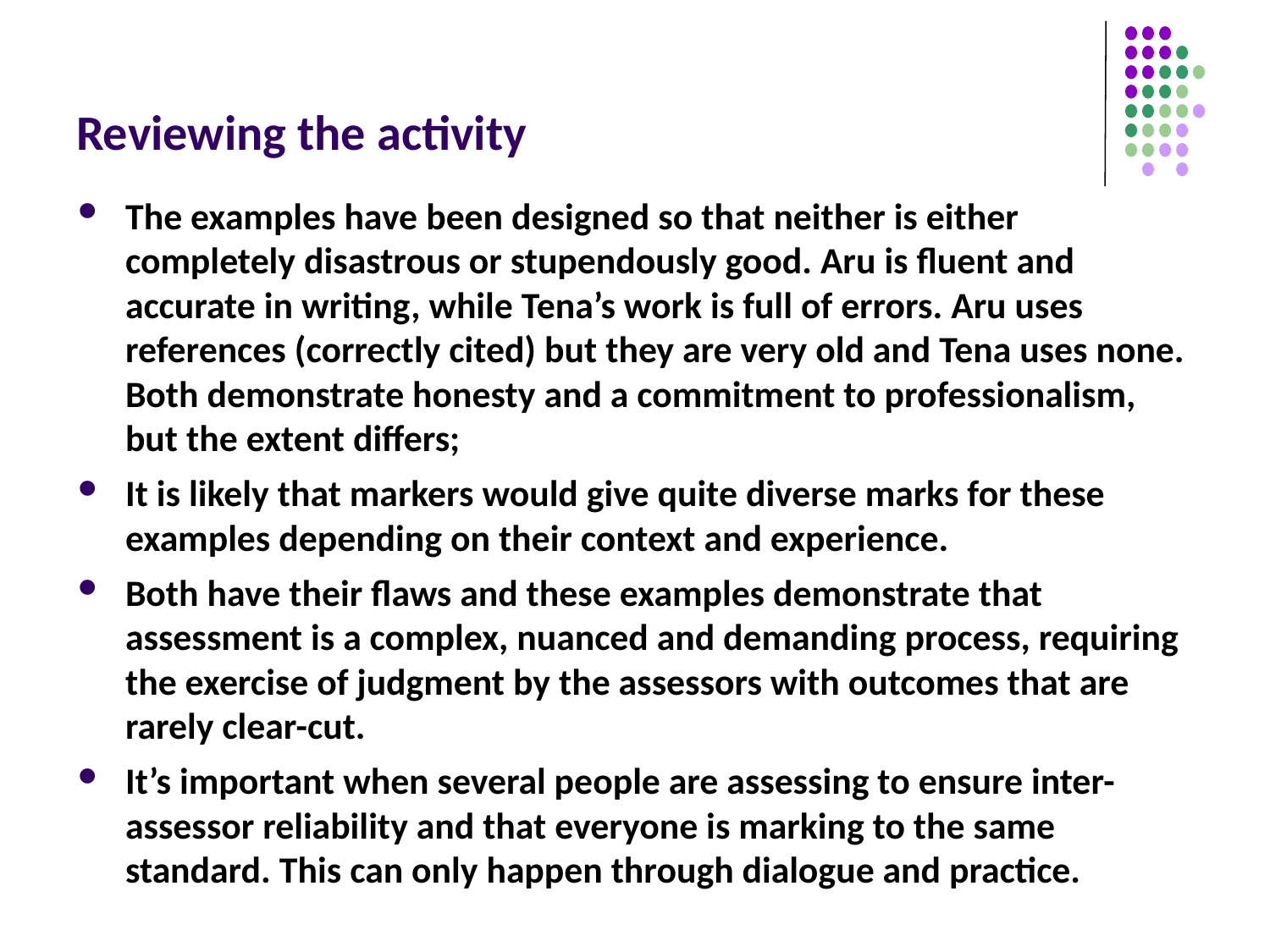

# Reviewing the activity
The examples have been designed so that neither is either completely disastrous or stupendously good. Aru is fluent and accurate in writing, while Tena’s work is full of errors. Aru uses references (correctly cited) but they are very old and Tena uses none. Both demonstrate honesty and a commitment to professionalism, but the extent differs;
It is likely that markers would give quite diverse marks for these examples depending on their context and experience.
Both have their flaws and these examples demonstrate that assessment is a complex, nuanced and demanding process, requiring the exercise of judgment by the assessors with outcomes that are rarely clear-cut.
It’s important when several people are assessing to ensure inter-assessor reliability and that everyone is marking to the same standard. This can only happen through dialogue and practice.